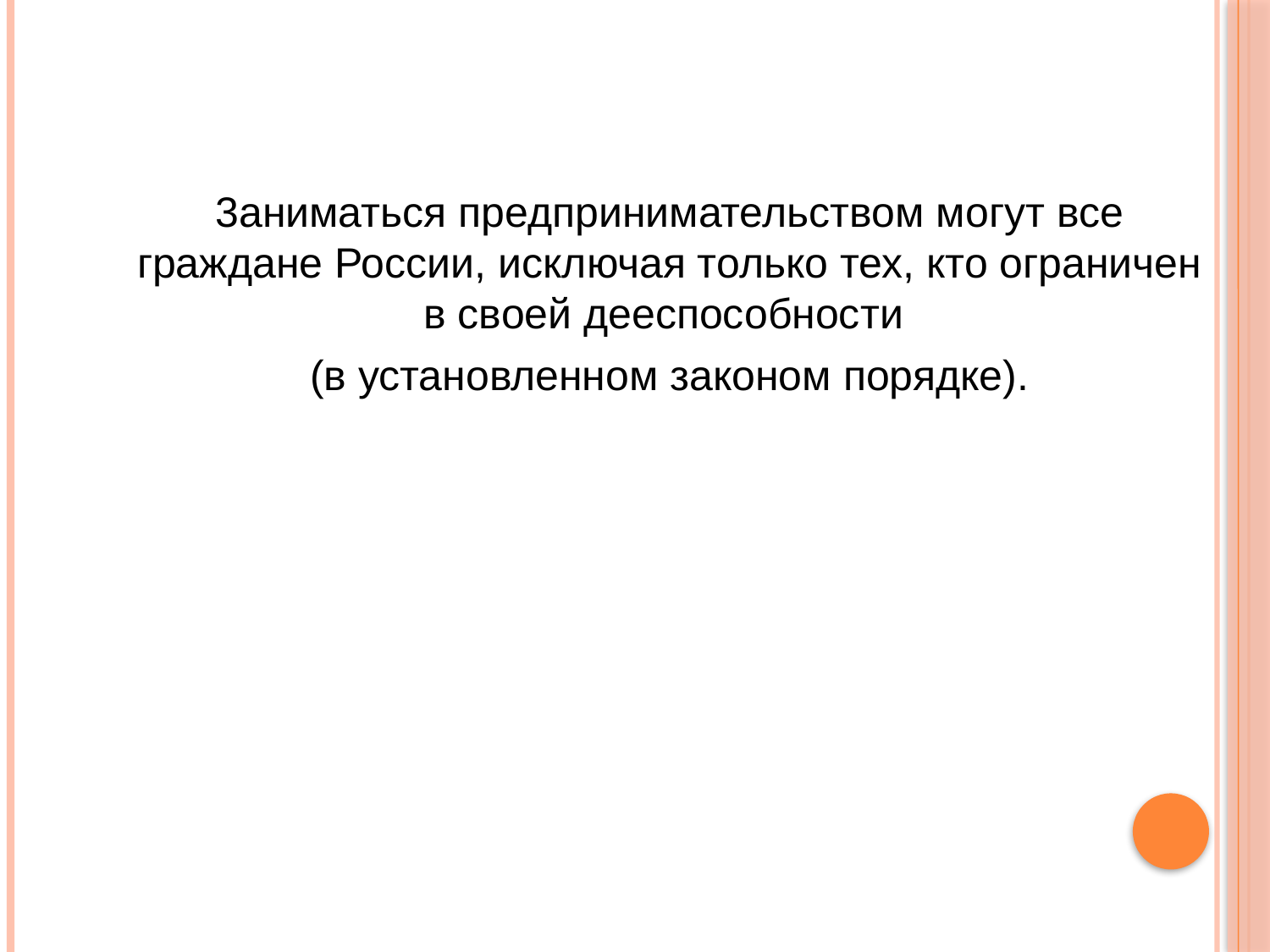

3аниматься предпринимательством могут все граждане России, исключая только тех, кто ограничен в своей дееспособности
(в установленном законом порядке).